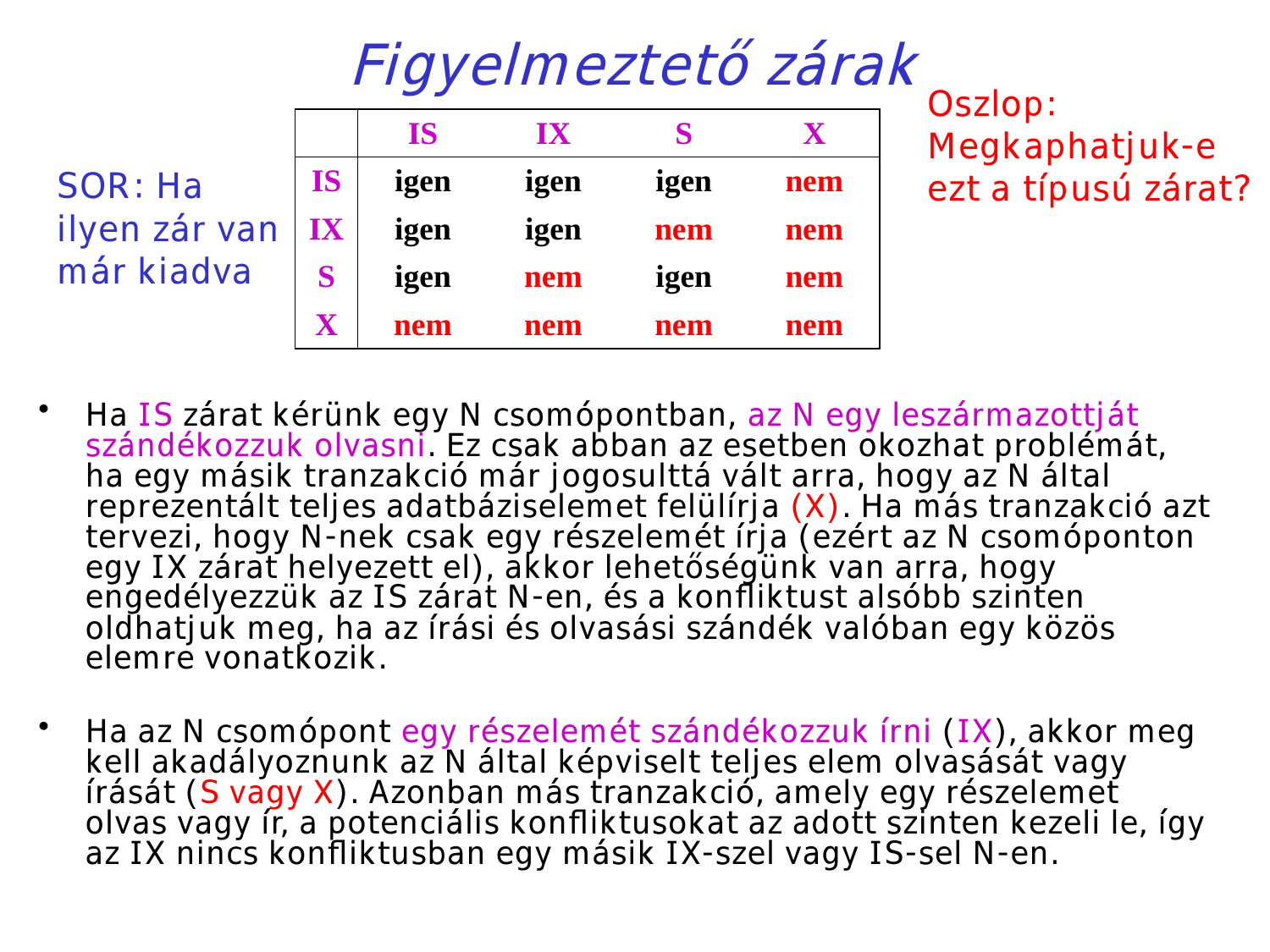

Oszlop: Megkaphatjuk-e ezt a típusú zárat?
# Figyelmeztető zárak
|  | IS | IX | S | X |
| --- | --- | --- | --- | --- |
| IS | igen | igen | igen | nem |
| IX | igen | igen | nem | nem |
| S | igen | nem | igen | nem |
| X | nem | nem | nem | nem |
SOR: Ha ilyen zár van már kiadva
Ha IS zárat kérünk egy N csomópontban, az N egy leszármazottját szándékozzuk olvasni. Ez csak abban az esetben okozhat problémát, ha egy másik tranzakció már jogosulttá vált arra, hogy az N által reprezentált teljes adatbáziselemet felülírja (X). Ha más tranzakció azt tervezi, hogy N-nek csak egy részelemét írja (ezért az N csomóponton egy IX zárat helyezett el), akkor lehetőségünk van arra, hogy engedélyezzük az IS zárat N-en, és a konfliktust alsóbb szinten oldhatjuk meg, ha az írási és olvasási szándék valóban egy közös elemre vonatkozik.

Ha az N csomópont egy részelemét szándékozzuk írni (IX), akkor meg kell akadályoznunk az N által képviselt teljes elem olvasását vagy írását (S vagy X). Azonban más tranzakció, amely egy részelemet olvas vagy ír, a potenciális konfliktusokat az adott szinten kezeli le, így az IX nincs konfliktusban egy másik IX-szel vagy IS-sel N-en.